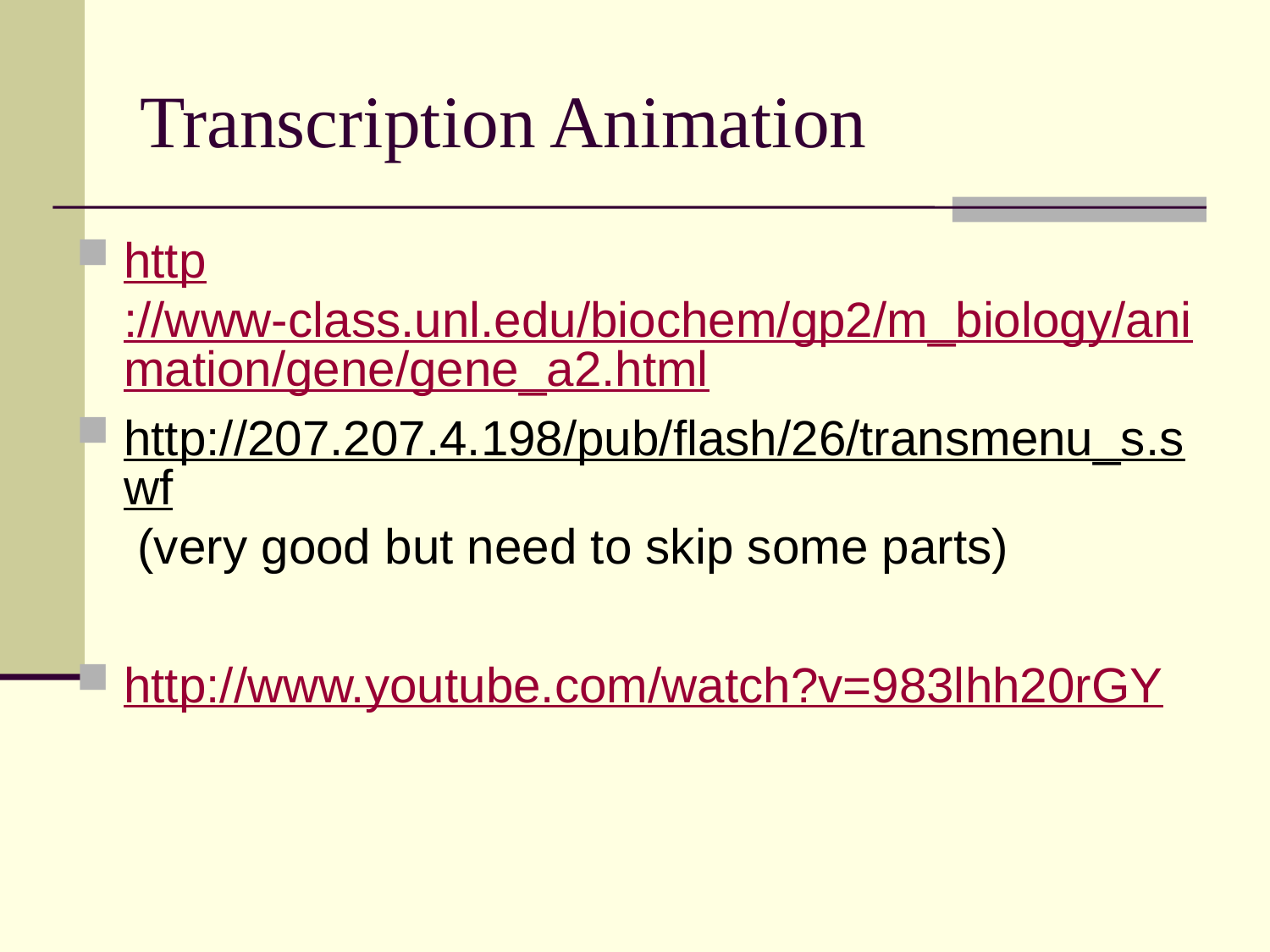

# Transcription Animation
http://www-class.unl.edu/biochem/gp2/m_biology/animation/gene/gene_a2.html
http://207.207.4.198/pub/flash/26/transmenu_s.swf (very good but need to skip some parts)

http://www.youtube.com/watch?v=983lhh20rGY